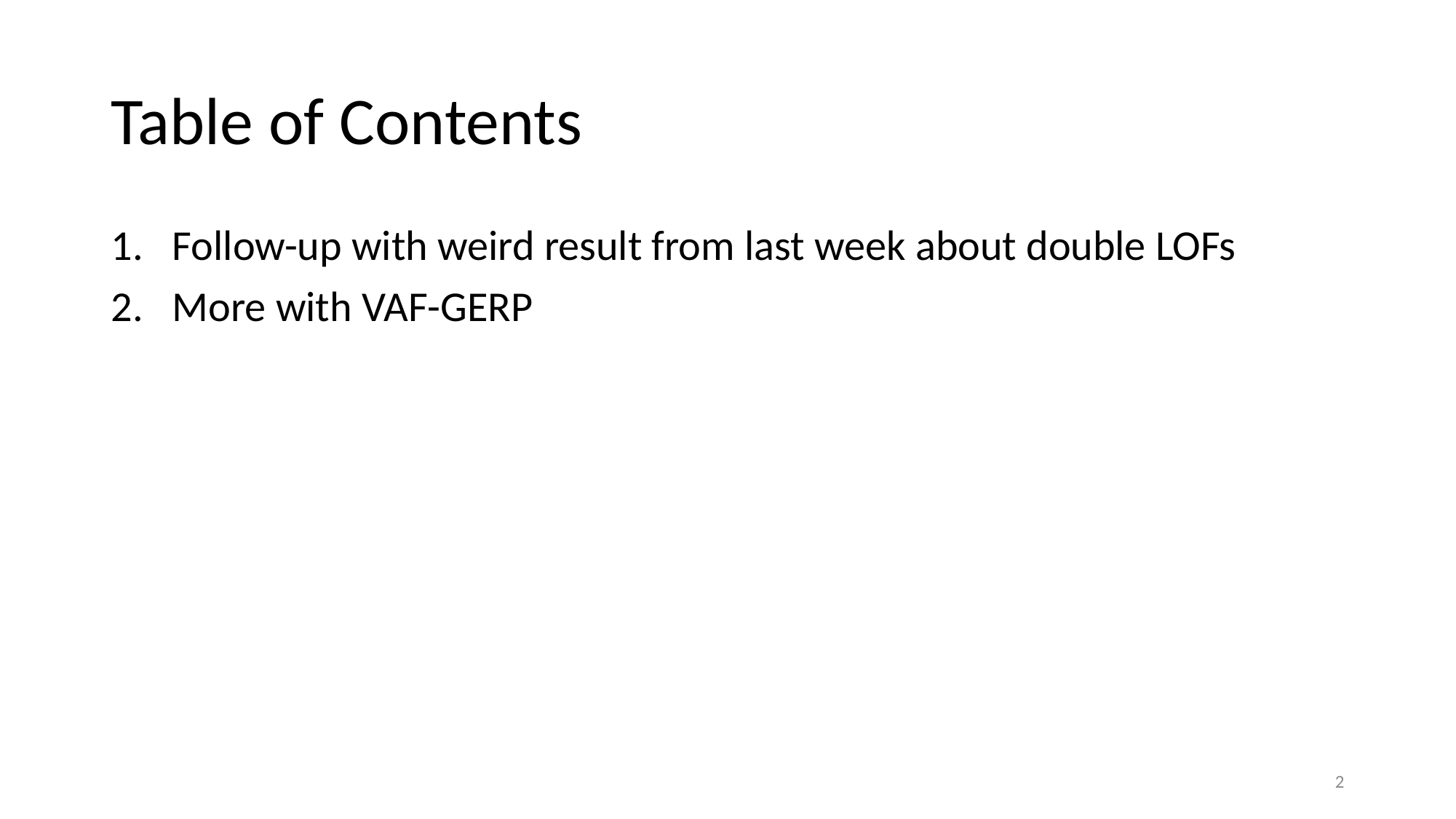

# Table of Contents
Follow-up with weird result from last week about double LOFs
More with VAF-GERP

2